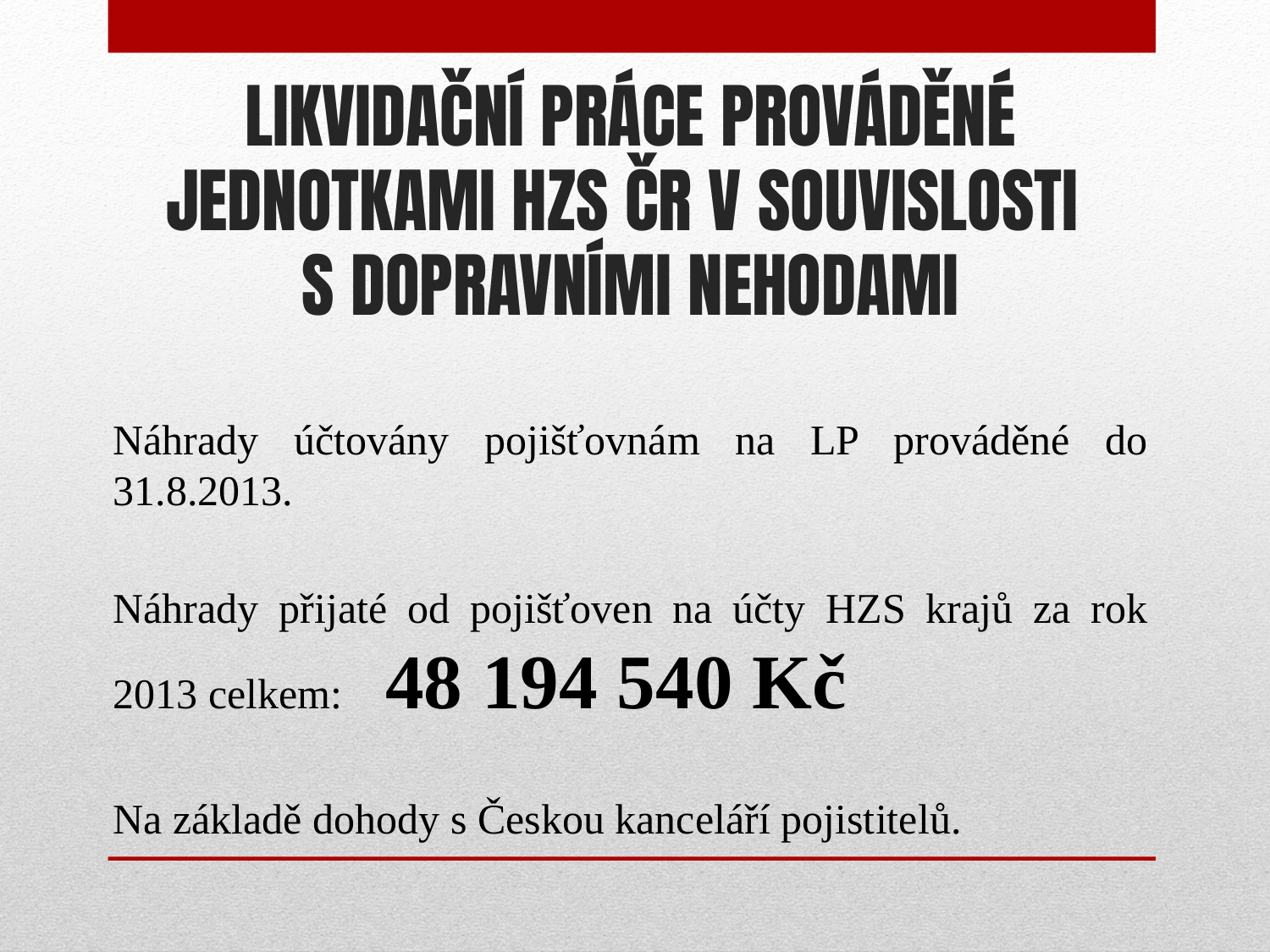

# LIKVIDAČNÍ PRÁCE PROVÁDĚNÉ JEDNOTKAMI HZS ČR V SOUVISLOSTI S DOPRAVNÍMI NEHODAMI
Náhrady účtovány pojišťovnám na LP prováděné do 31.8.2013.

Náhrady přijaté od pojišťoven na účty HZS krajů za rok 2013 celkem:    48 194 540 Kč

Na základě dohody s Českou kanceláří pojistitelů.